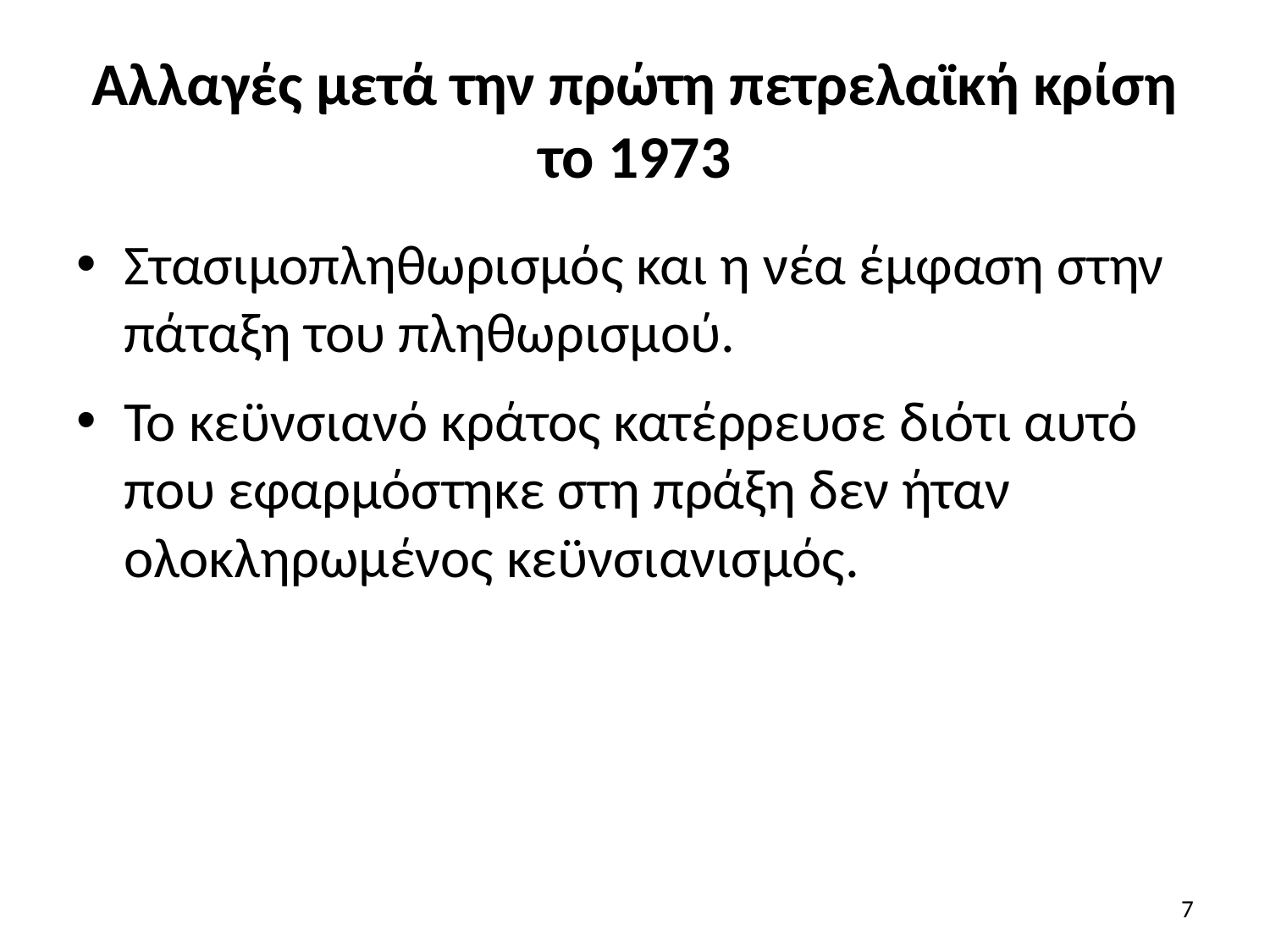

# Αλλαγές μετά την πρώτη πετρελαϊκή κρίση το 1973
Στασιμοπληθωρισμός και η νέα έμφαση στην πάταξη του πληθωρισμού.
Το κεϋνσιανό κράτος κατέρρευσε διότι αυτό που εφαρμόστηκε στη πράξη δεν ήταν   ολοκληρωμένος κεϋνσιανισμός.
7